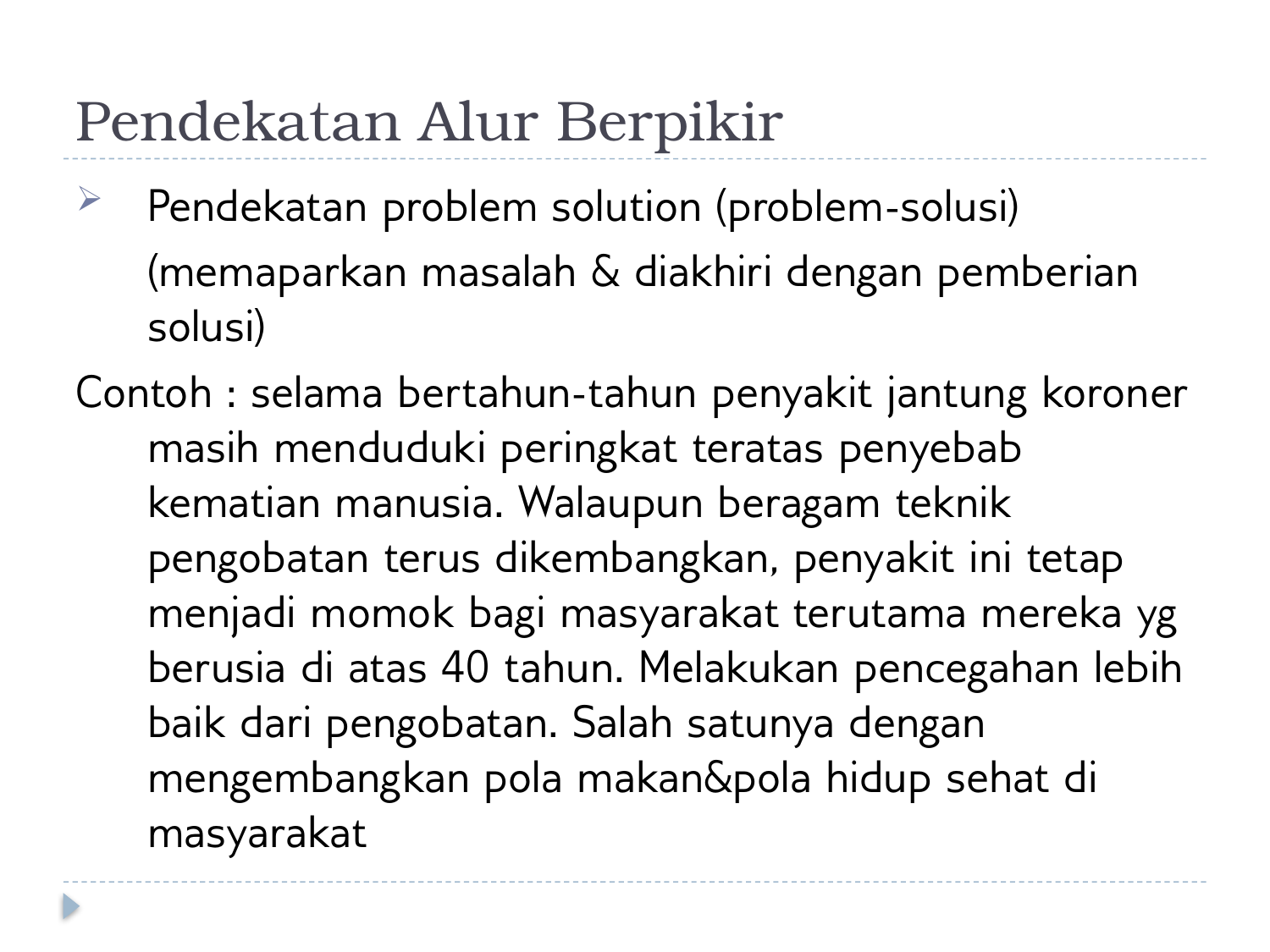

# Pendekatan Alur Berpikir
Pendekatan problem solution (problem-solusi)
	(memaparkan masalah & diakhiri dengan pemberian solusi)
Contoh : selama bertahun-tahun penyakit jantung koroner masih menduduki peringkat teratas penyebab kematian manusia. Walaupun beragam teknik pengobatan terus dikembangkan, penyakit ini tetap menjadi momok bagi masyarakat terutama mereka yg berusia di atas 40 tahun. Melakukan pencegahan lebih baik dari pengobatan. Salah satunya dengan mengembangkan pola makan&pola hidup sehat di masyarakat